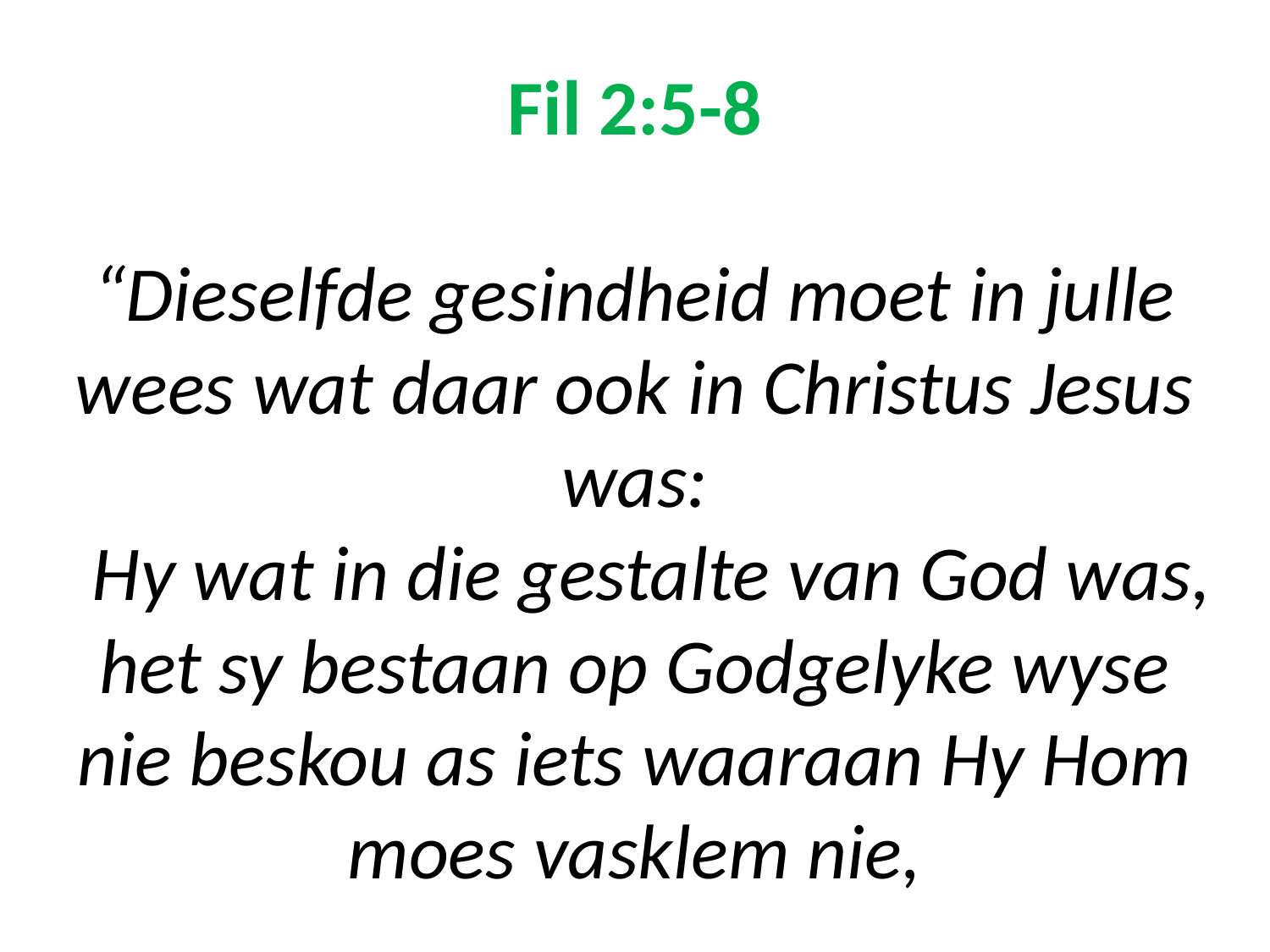

# Fil 2:5-8 “Dieselfde gesindheid moet in julle wees wat daar ook in Christus Jesus was:   Hy wat in die gestalte van God was, het sy bestaan op Godgelyke wyse nie beskou as iets waaraan Hy Hom moes vasklem nie,